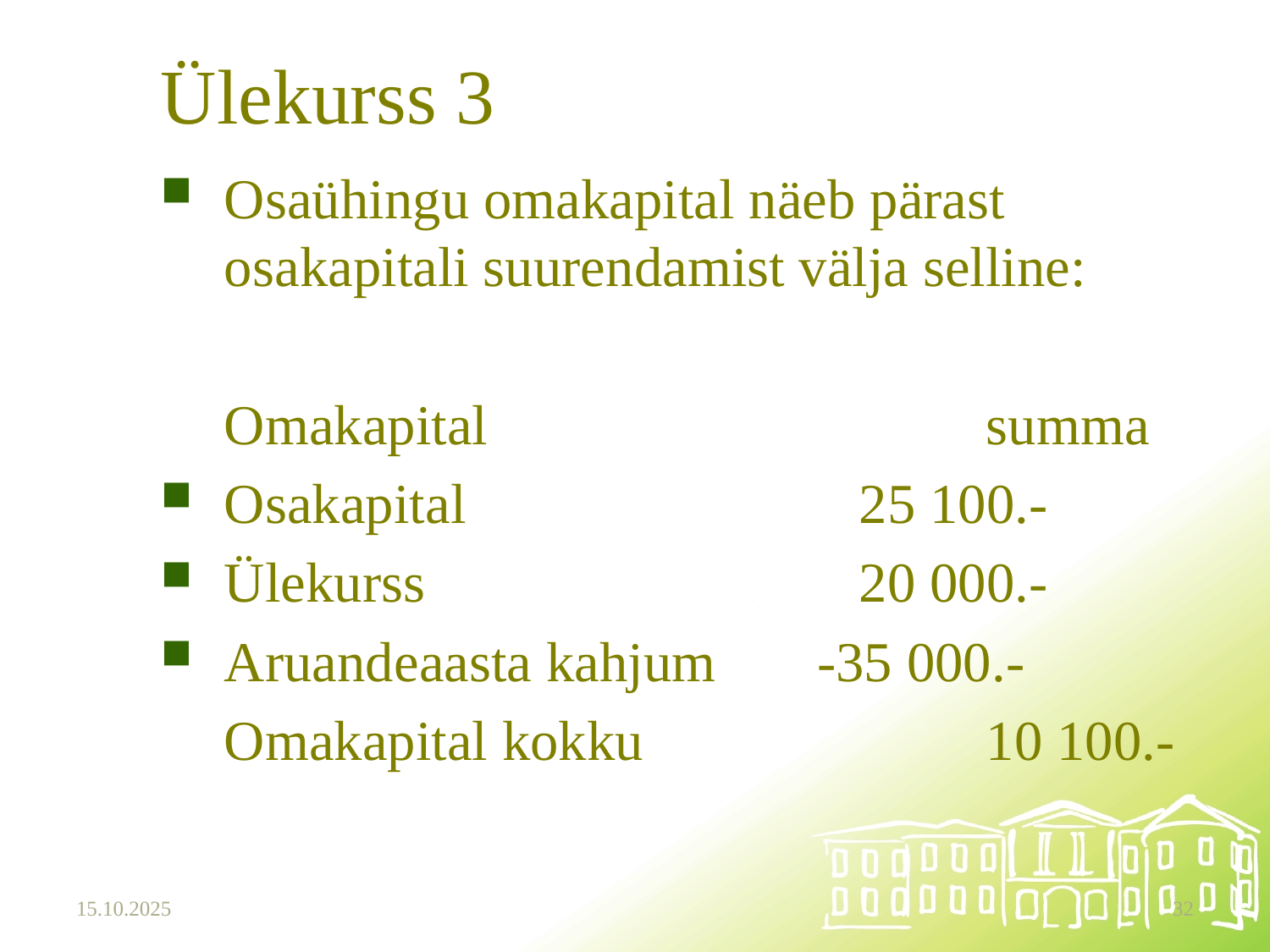

# Ülekurss 3
Osaühingu omakapital näeb pärast osakapitali suurendamist välja selline:

	Omakapital				summa
Osakapital				25 100.-
Ülekurss				20 000.-
Aruandeaasta kahjum	      -35 000.-
	Omakapital kokku			10 100.-

15.10.2025

32